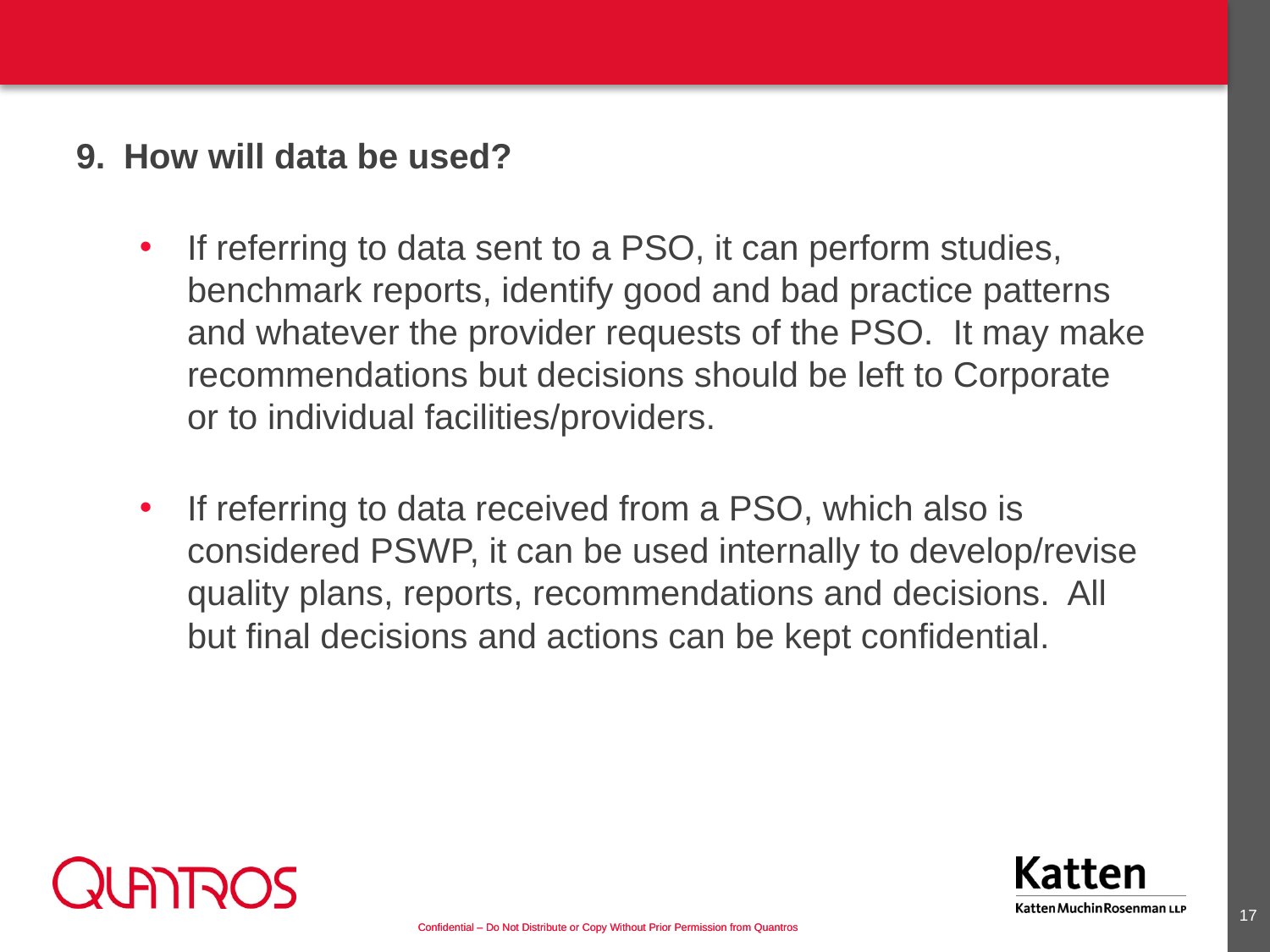

9.	How will data be used?

If referring to data sent to a PSO, it can perform studies, benchmark reports, identify good and bad practice patterns and whatever the provider requests of the PSO.  It may make recommendations but decisions should be left to Corporate or to individual facilities/providers.
If referring to data received from a PSO, which also is considered PSWP, it can be used internally to develop/revise quality plans, reports, recommendations and decisions.  All but final decisions and actions can be kept confidential.

17